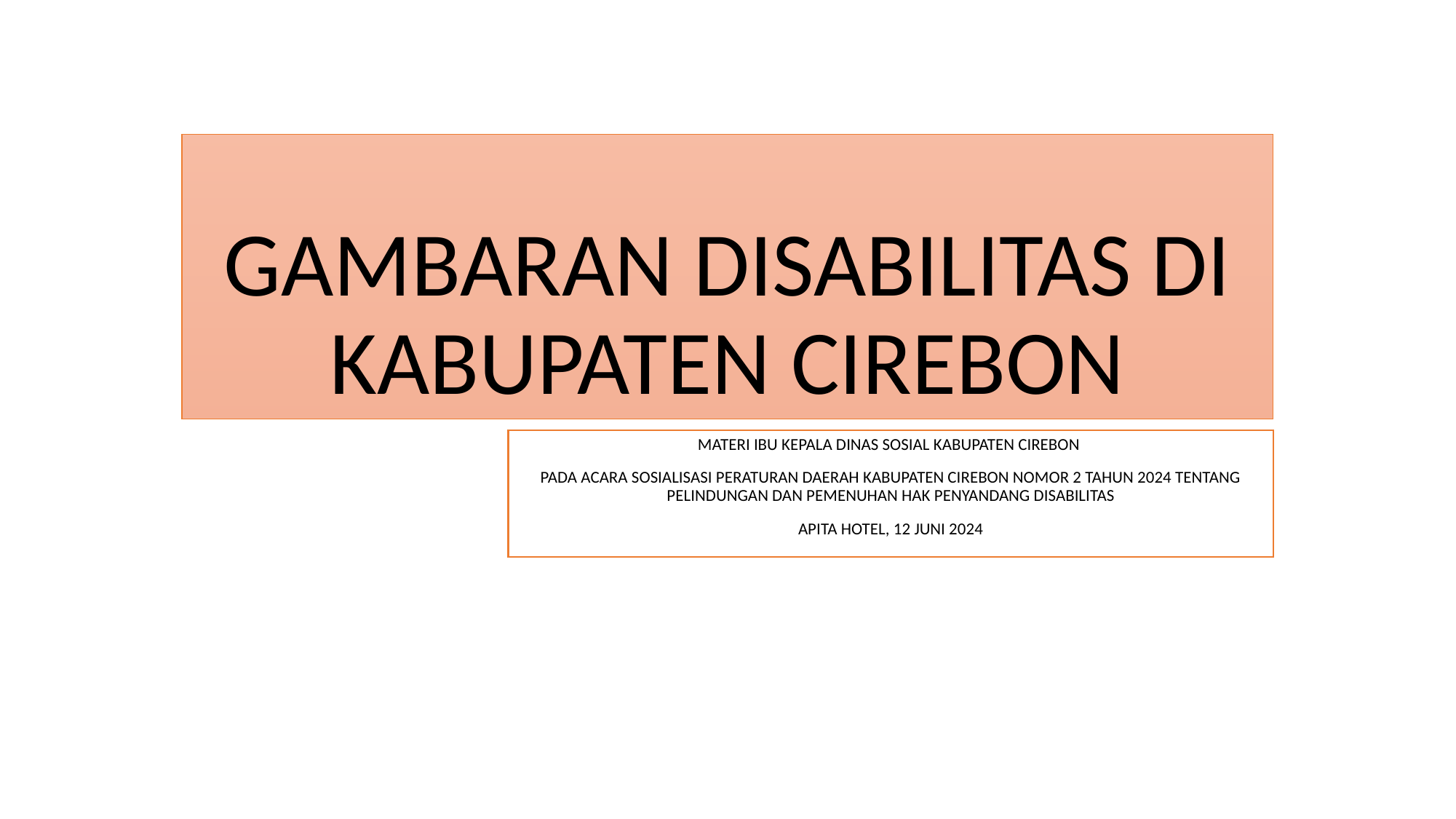

# GAMBARAN DISABILITAS DI KABUPATEN CIREBON
MATERI IBU KEPALA DINAS SOSIAL KABUPATEN CIREBON
PADA ACARA SOSIALISASI PERATURAN DAERAH KABUPATEN CIREBON NOMOR 2 TAHUN 2024 TENTANG PELINDUNGAN DAN PEMENUHAN HAK PENYANDANG DISABILITAS
APITA HOTEL, 12 JUNI 2024